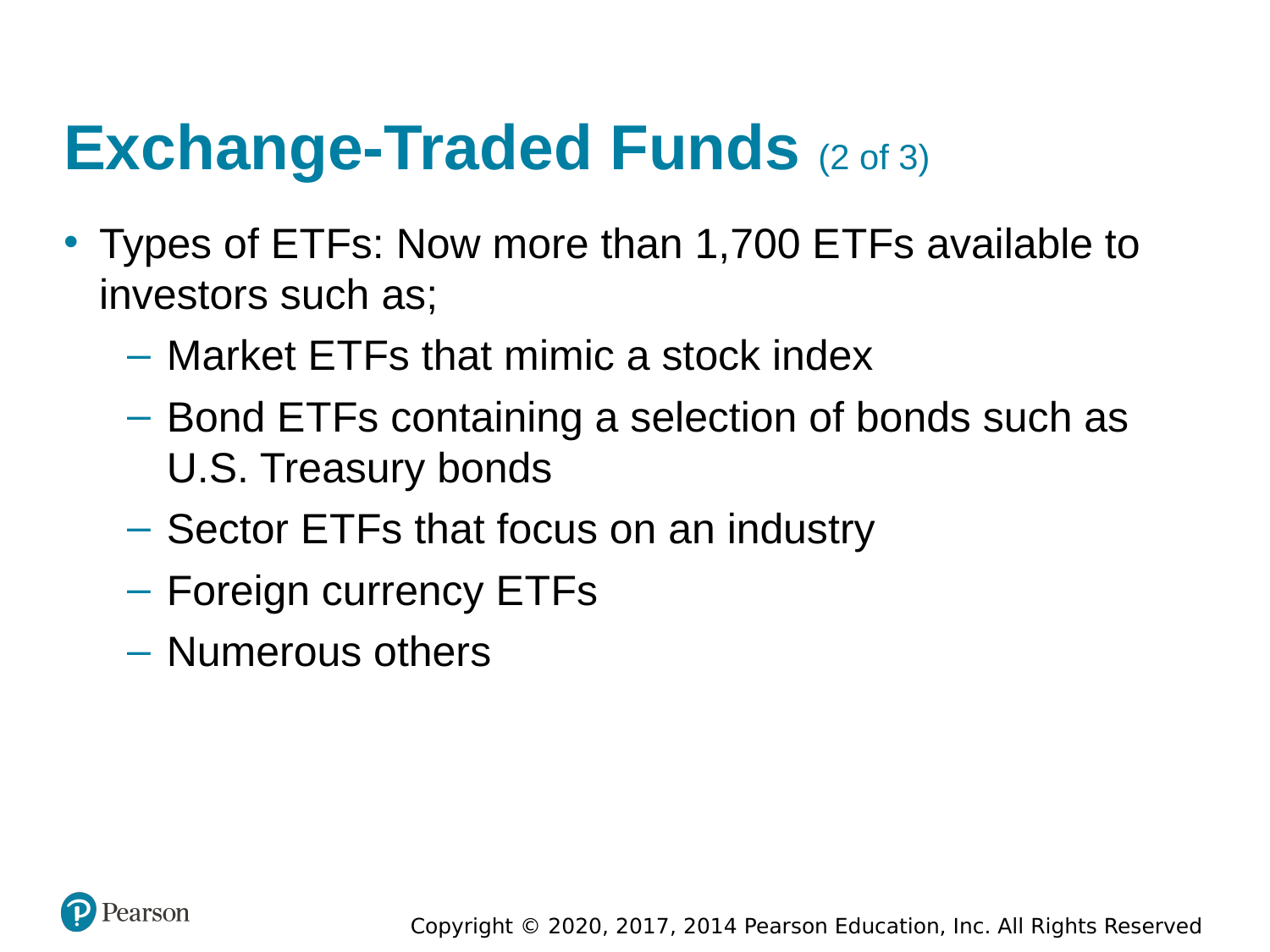

# Exchange-Traded Funds (2 of 3)
Types of E T Fs: Now more than 1,700 E T Fs available to investors such as;
Market E T Fs that mimic a stock index
Bond E T Fs containing a selection of bonds such as U.S. Treasury bonds
Sector E T Fs that focus on an industry
Foreign currency E T Fs
Numerous others